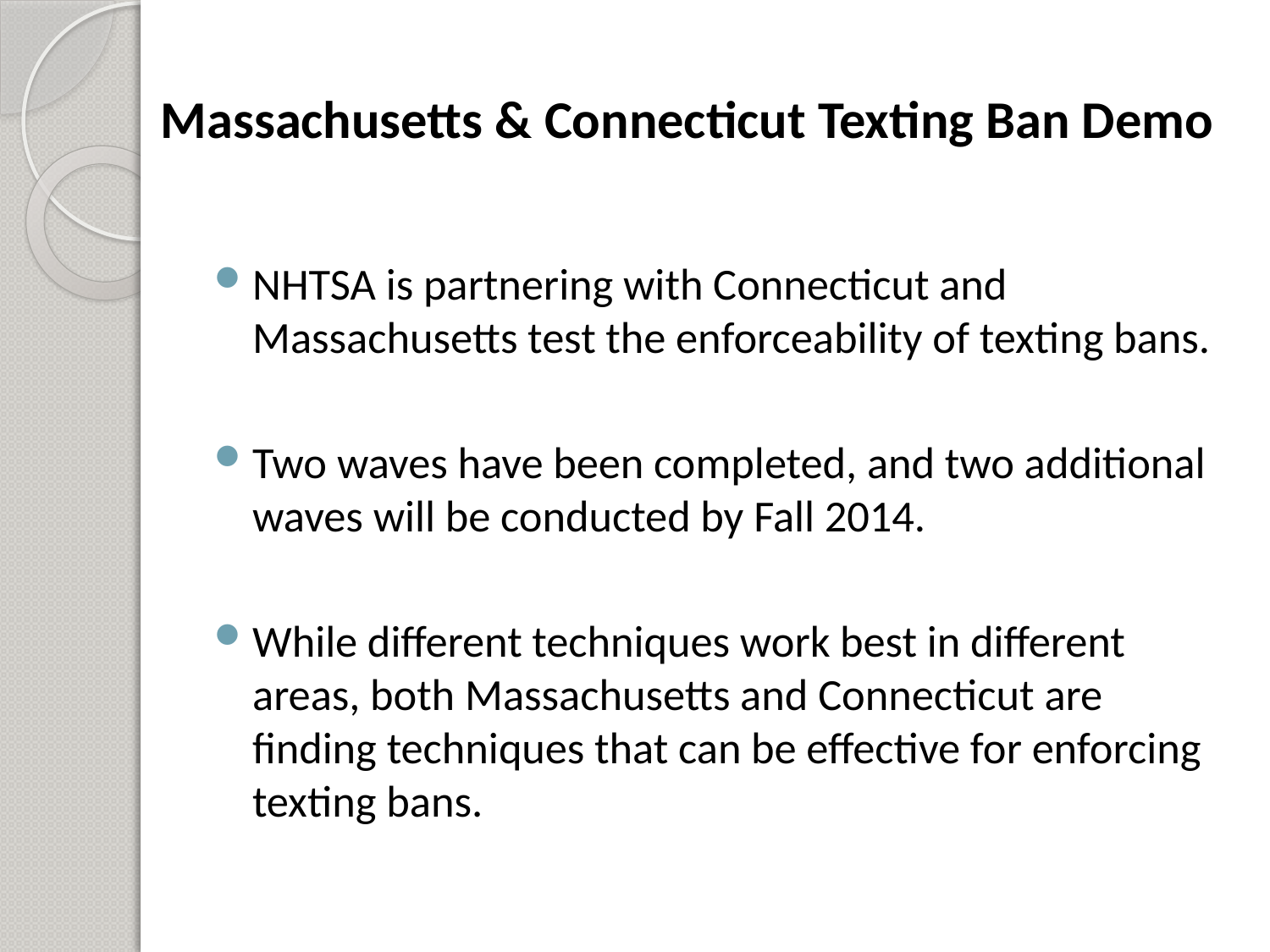

# Massachusetts & Connecticut Texting Ban Demo

NHTSA is partnering with Connecticut and Massachusetts test the enforceability of texting bans.

Two waves have been completed, and two additional waves will be conducted by Fall 2014.

While different techniques work best in different areas, both Massachusetts and Connecticut are finding techniques that can be effective for enforcing texting bans.